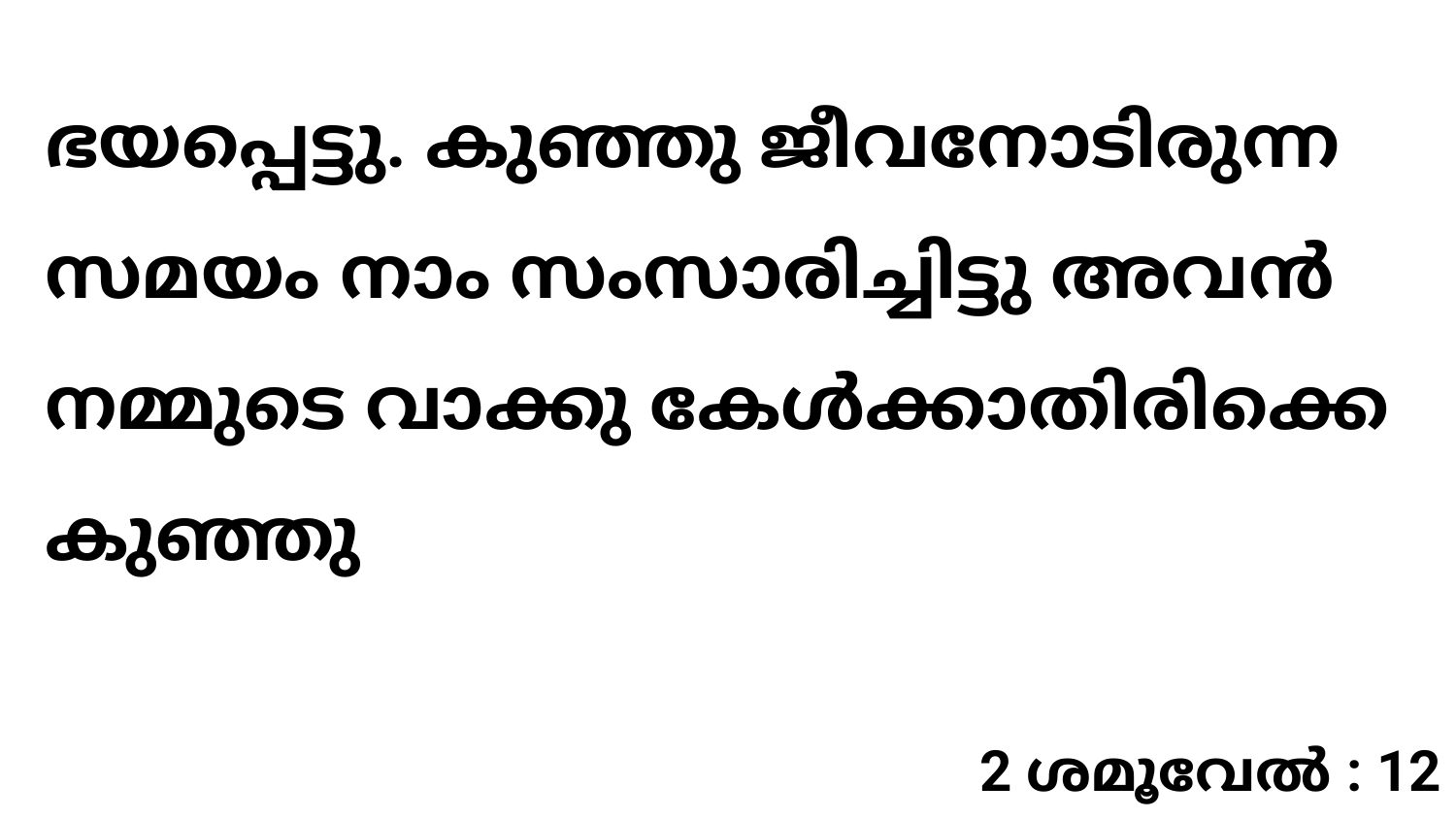

ഭയപ്പെട്ടു. കുഞ്ഞു ജീവനോടിരുന്ന സമയം നാം സംസാരിച്ചിട്ടു അവൻ നമ്മുടെ വാക്കു കേൾക്കാതിരിക്കെ കുഞ്ഞു
2 ശമൂവേൽ : 12